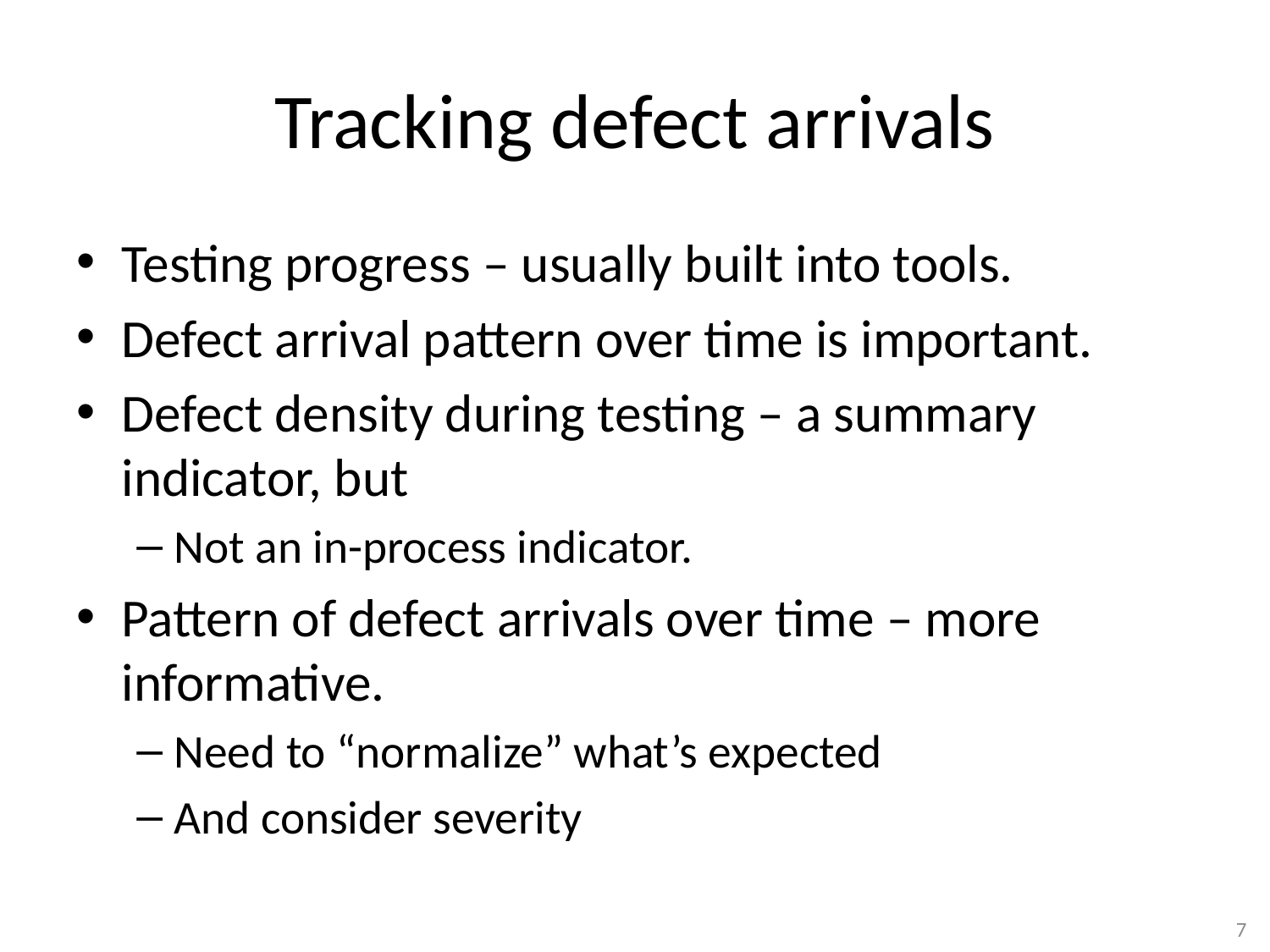

# Tracking defect arrivals
Testing progress – usually built into tools.
Defect arrival pattern over time is important.
Defect density during testing – a summary indicator, but
Not an in-process indicator.
Pattern of defect arrivals over time – more informative.
Need to “normalize” what’s expected
And consider severity